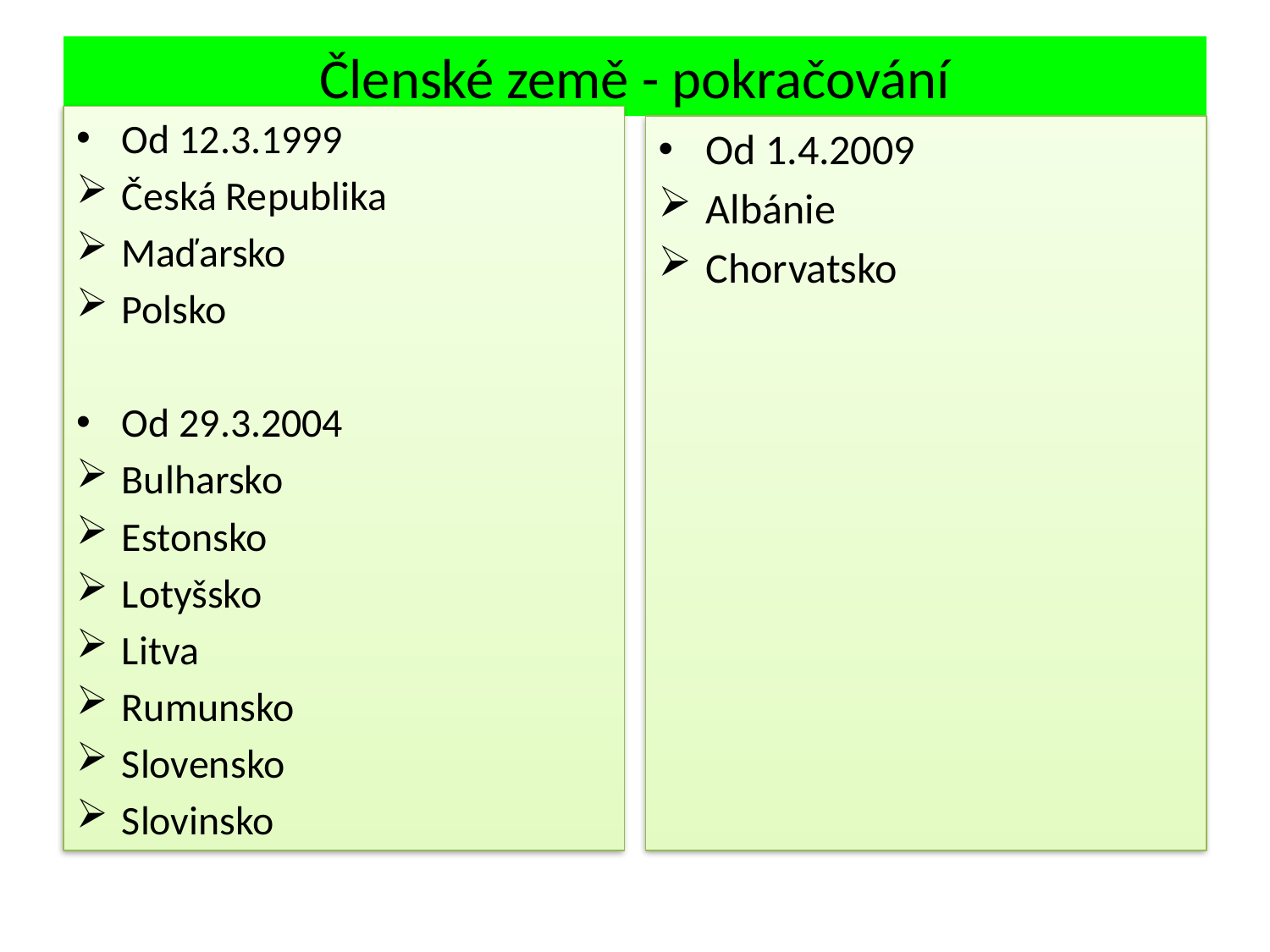

# Členské země - pokračování
Od 12.3.1999
Česká Republika
Maďarsko
Polsko

Od 29.3.2004
Bulharsko
Estonsko
Lotyšsko
Litva
Rumunsko
Slovensko
Slovinsko
Od 1.4.2009
Albánie
Chorvatsko